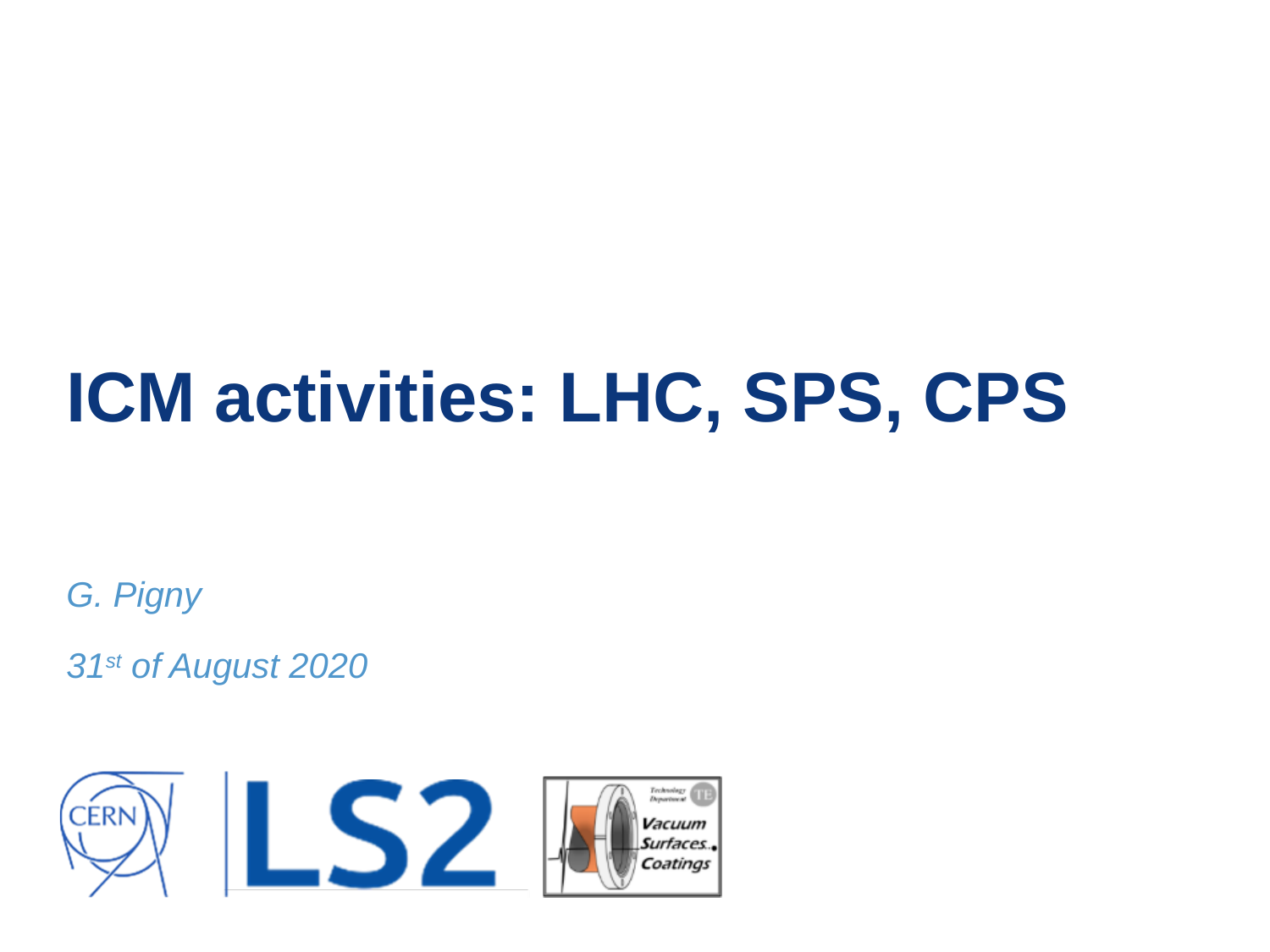

# ICM activities: LHC, SPS, CPS
G. Pigny

31st of August 2020